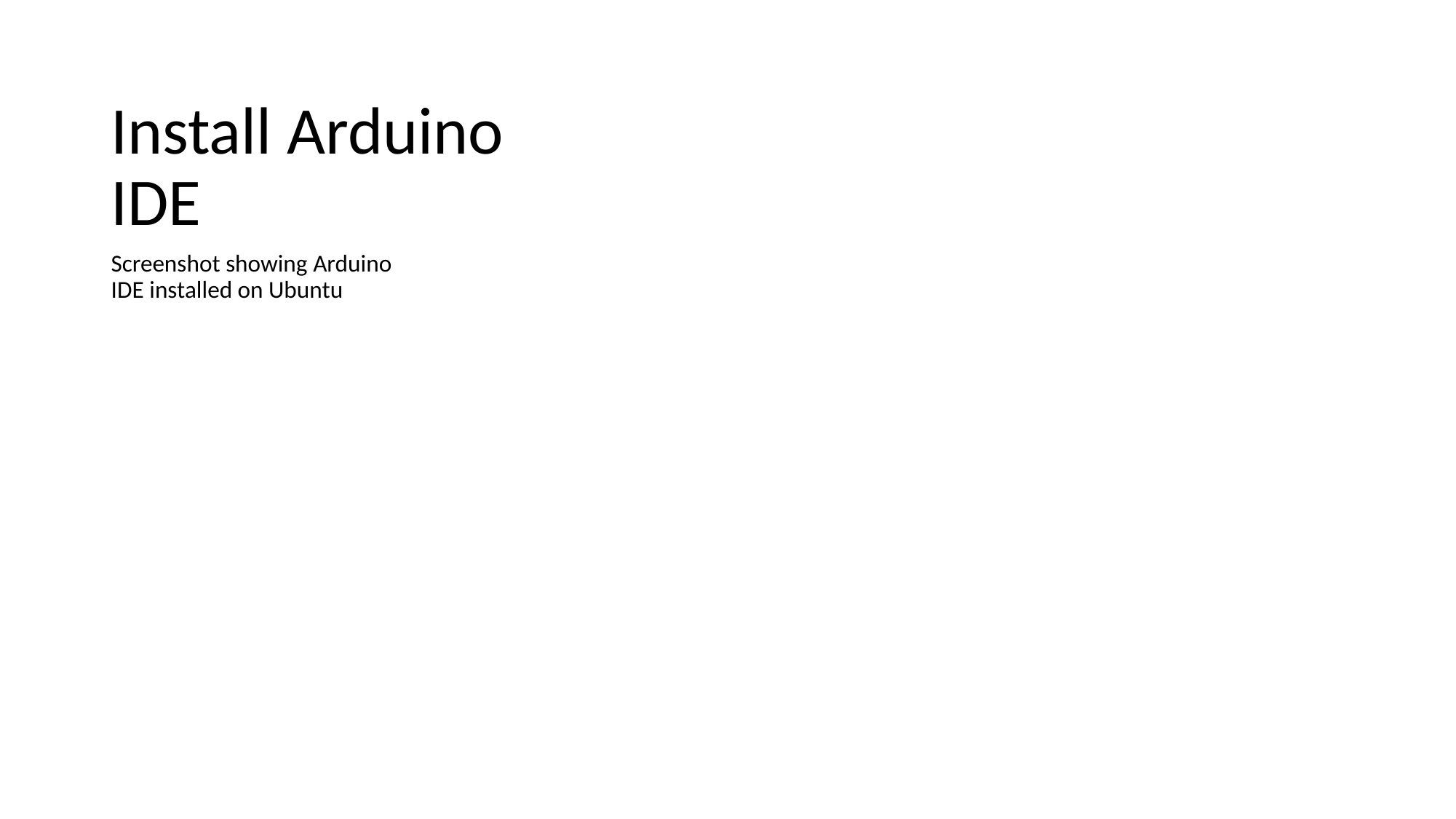

# Install Arduino IDE

Screenshot showing Arduino IDE installed on Ubuntu